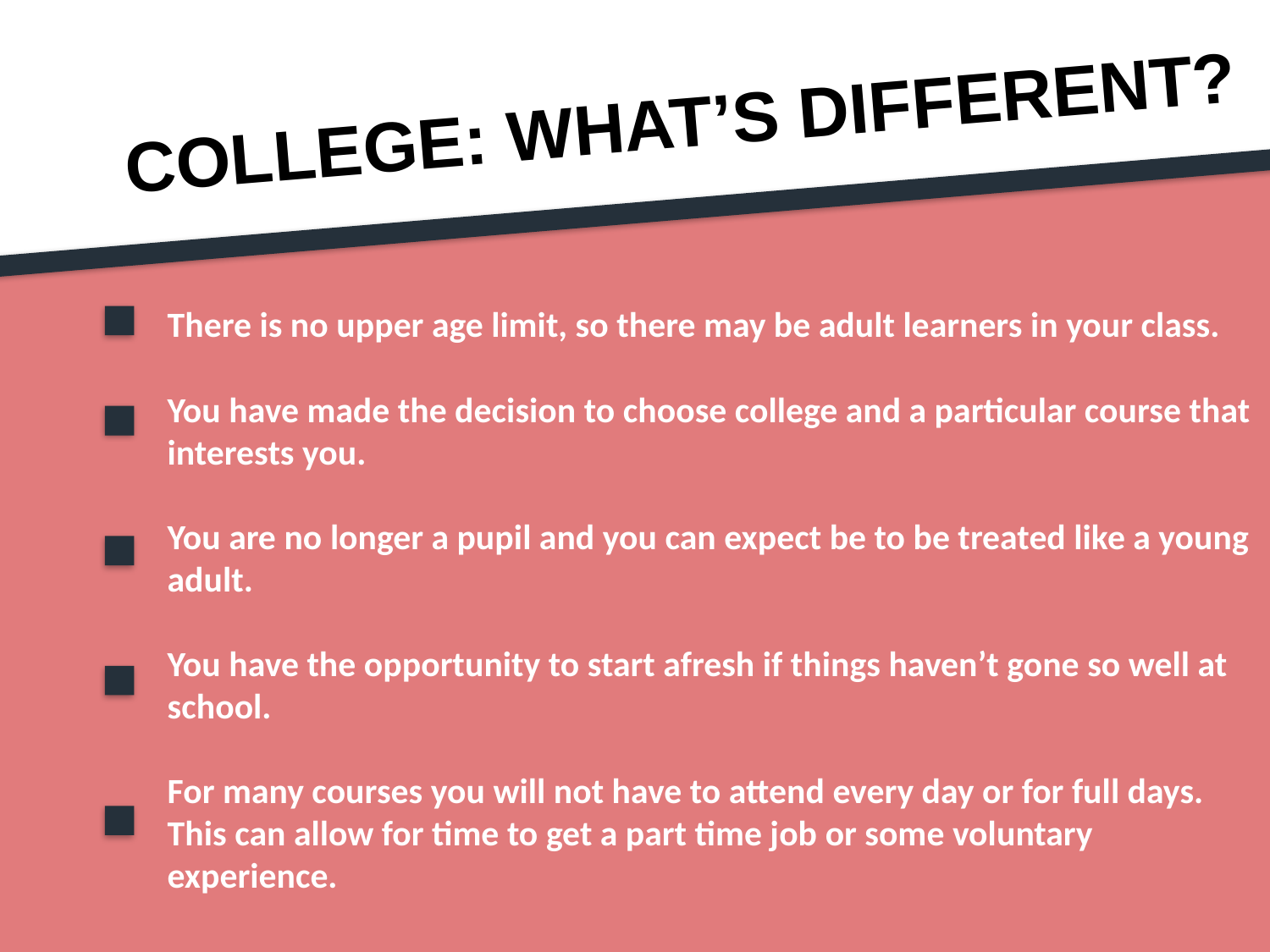

COLLEGE: WHAT’S DIFFERENT?

There is no upper age limit, so there may be adult learners in your class.

You have made the decision to choose college and a particular course that interests you.

You are no longer a pupil and you can expect be to be treated like a young adult.

You have the opportunity to start afresh if things haven’t gone so well at school.

For many courses you will not have to attend every day or for full days. This can allow for time to get a part time job or some voluntary experience.